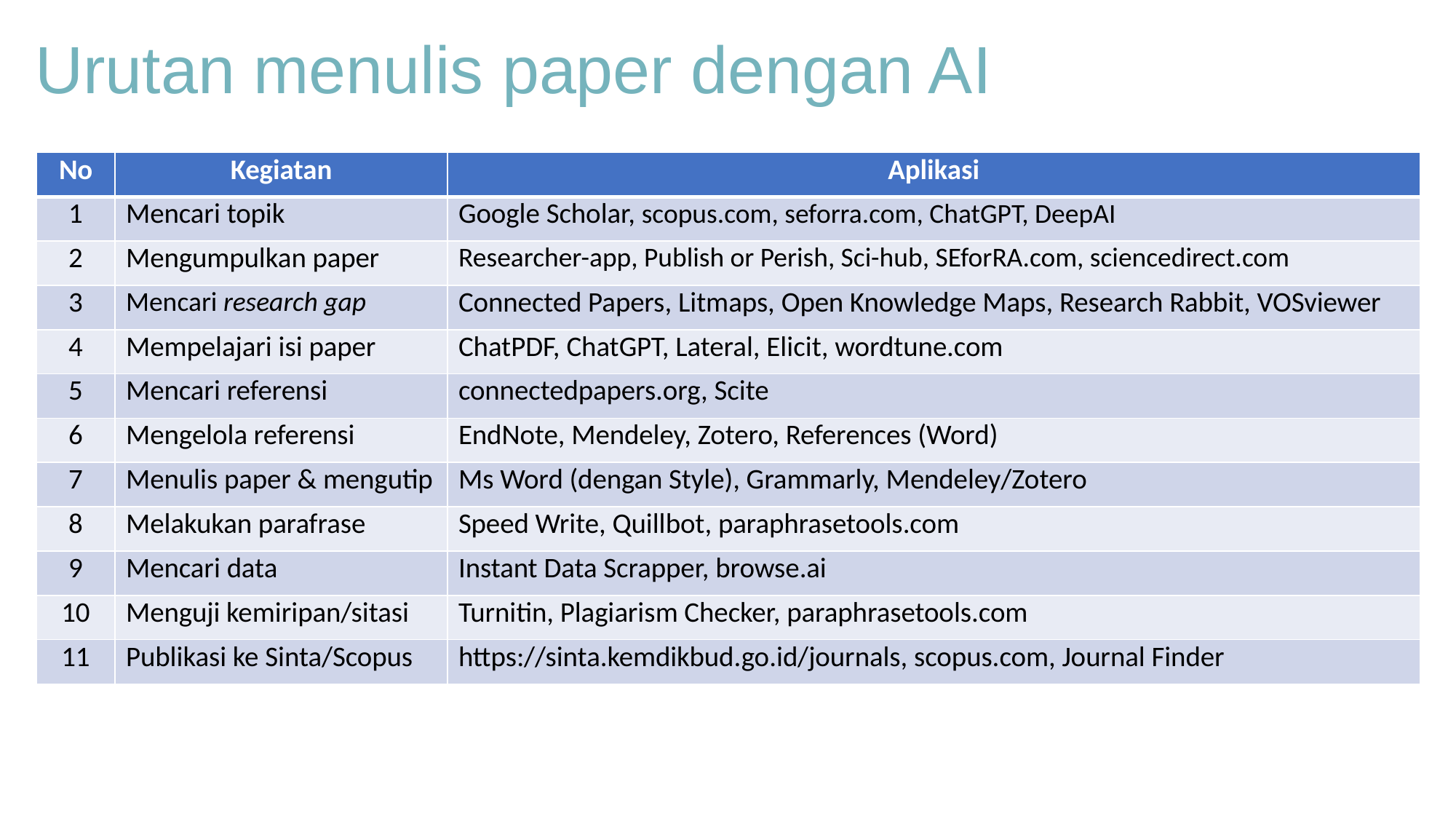

Urutan menulis paper dengan AI
| No | Kegiatan | Aplikasi |
| --- | --- | --- |
| 1 | Mencari topik | Google Scholar, scopus.com, seforra.com, ChatGPT, DeepAI |
| 2 | Mengumpulkan paper | Researcher-app, Publish or Perish, Sci-hub, SEforRA.com, sciencedirect.com |
| 3 | Mencari research gap | Connected Papers, Litmaps, Open Knowledge Maps, Research Rabbit, VOSviewer |
| 4 | Mempelajari isi paper | ChatPDF, ChatGPT, Lateral, Elicit, wordtune.com |
| 5 | Mencari referensi | connectedpapers.org, Scite |
| 6 | Mengelola referensi | EndNote, Mendeley, Zotero, References (Word) |
| 7 | Menulis paper & mengutip | Ms Word (dengan Style), Grammarly, Mendeley/Zotero |
| 8 | Melakukan parafrase | Speed Write, Quillbot, paraphrasetools.com |
| 9 | Mencari data | Instant Data Scrapper, browse.ai |
| 10 | Menguji kemiripan/sitasi | Turnitin, Plagiarism Checker, paraphrasetools.com |
| 11 | Publikasi ke Sinta/Scopus | https://sinta.kemdikbud.go.id/journals, scopus.com, Journal Finder |